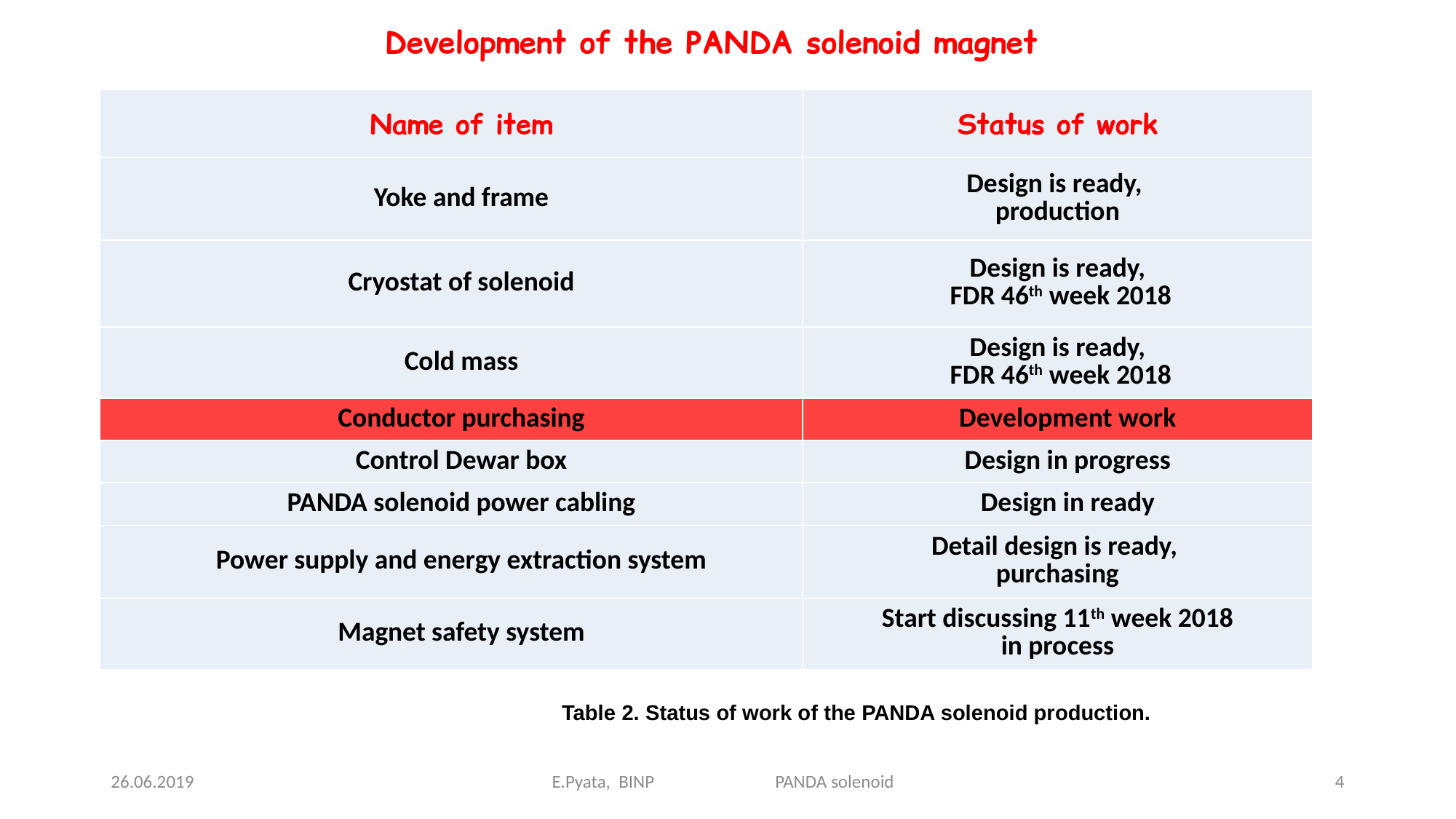

Development of the PANDA solenoid magnet
| Name of item | Status of work |
| --- | --- |
| Yoke and frame | Design is ready, production |
| Cryostat of solenoid | Design is ready, FDR 46th week 2018 |
| Cold mass | Design is ready, FDR 46th week 2018 |
| Conductor purchasing | Development work |
| Control Dewar box | Design in progress |
| PANDA solenoid power cabling | Design in ready |
| Power supply and energy extraction system | Detail design is ready, purchasing |
| Magnet safety system | Start discussing 11th week 2018 in process |
Table 2. Status of work of the PANDA solenoid production.
26.06.2019
E.Pyata,  BINP                             PANDA solenoid
4